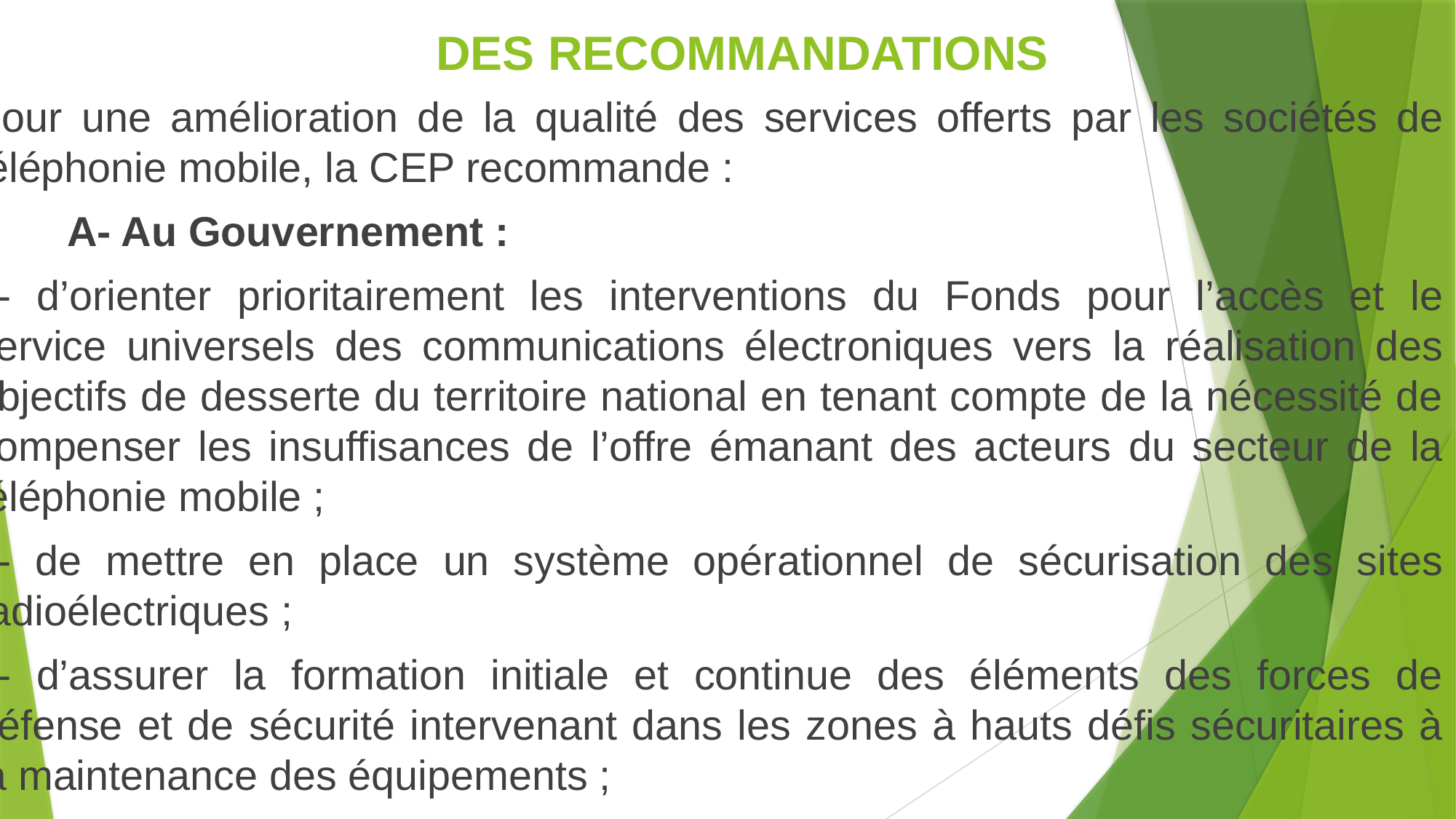

# DES RECOMMANDATIONS
Pour une amélioration de la qualité des services offerts par les sociétés de téléphonie mobile, la CEP recommande :
        A- Au Gouvernement :
1- d’orienter prioritairement les interventions du Fonds pour l’accès et le service universels des communications électroniques vers la réalisation des objectifs de desserte du territoire national en tenant compte de la nécessité de compenser les insuffisances de l’offre émanant des acteurs du secteur de la téléphonie mobile ;
2- de mettre en place un système opérationnel de sécurisation des sites radioélectriques ;
3- d’assurer la formation initiale et continue des éléments des forces de défense et de sécurité intervenant dans les zones à hauts défis sécuritaires à la maintenance des équipements ;